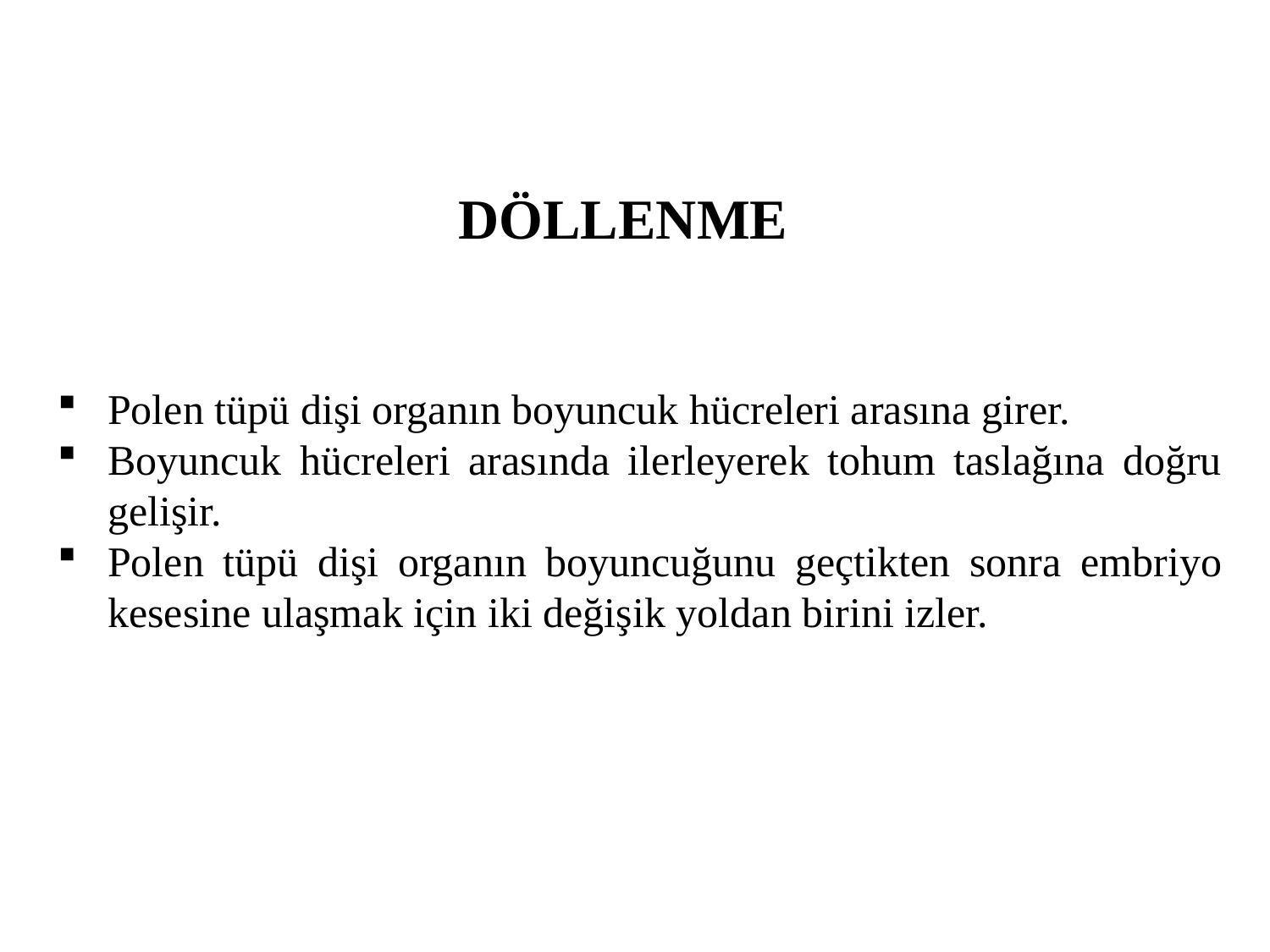

DÖLLENME
Polen tüpü dişi organın boyuncuk hücreleri arasına girer.
Boyuncuk hücreleri arasında ilerleyerek tohum taslağına doğru gelişir.
Polen tüpü dişi organın boyuncuğunu geçtikten sonra embriyo kesesine ulaşmak için iki değişik yoldan birini izler.